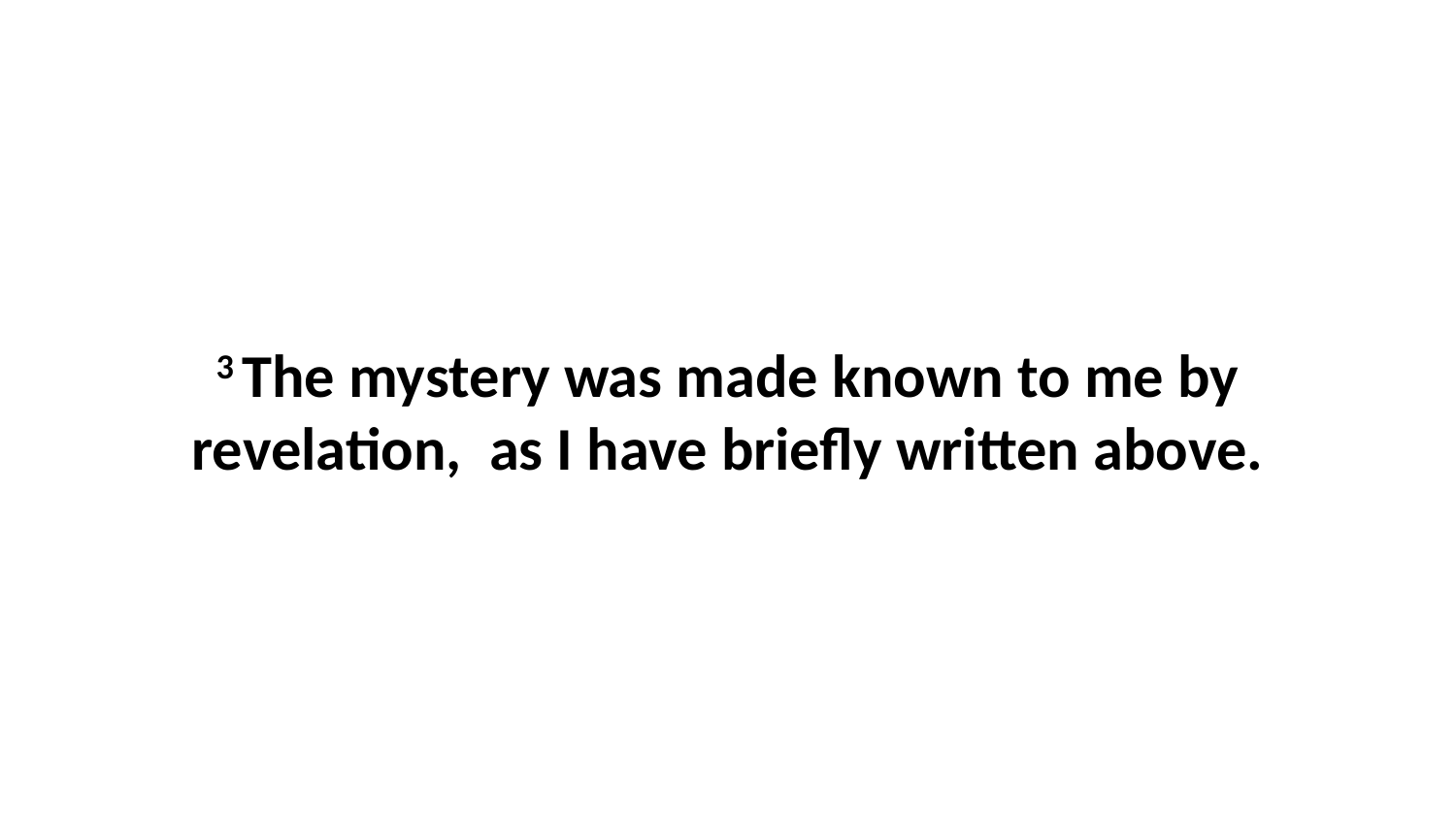

3 The mystery was made known to me by revelation,  as I have briefly written above.